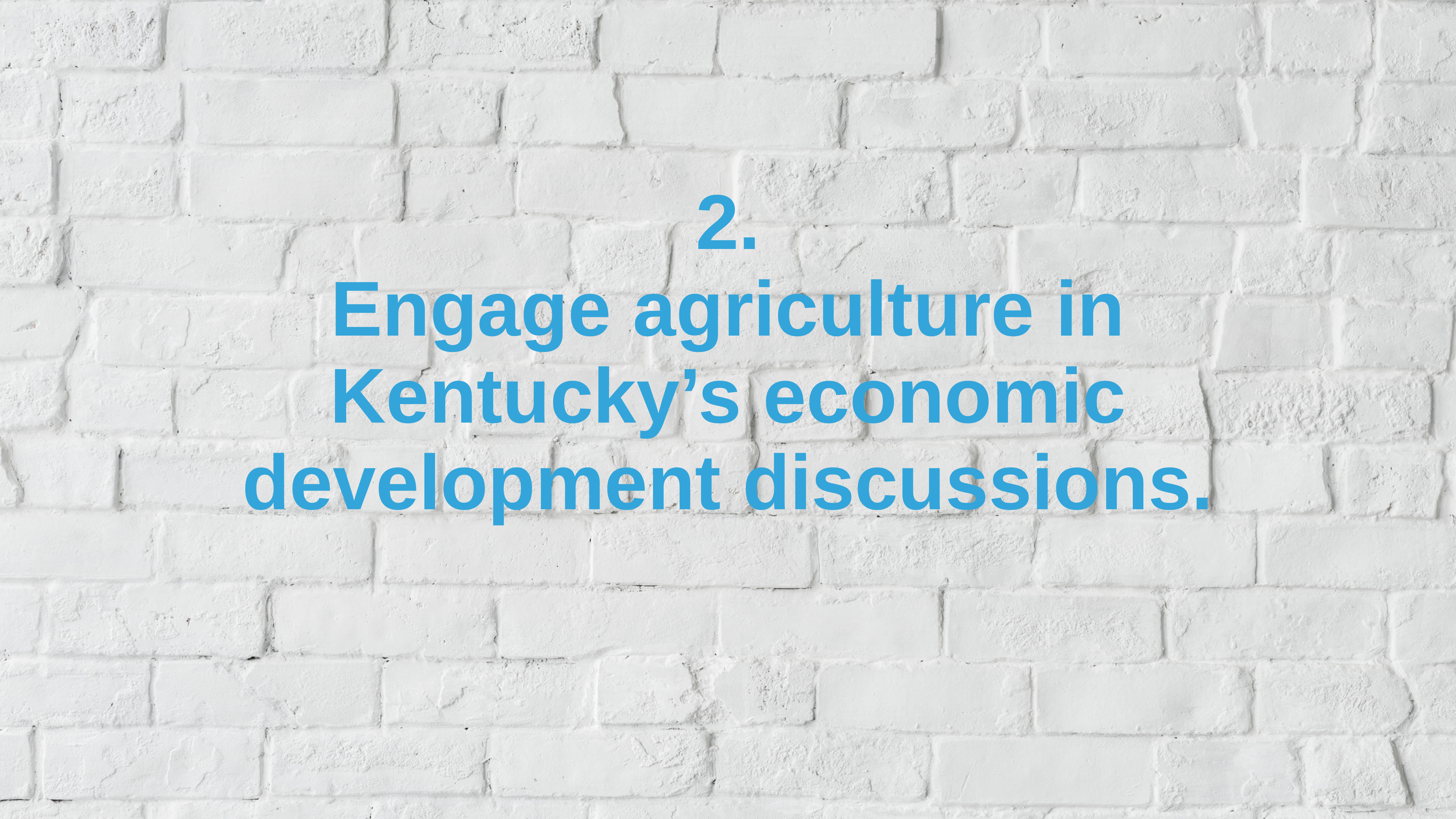

2.
Engage agriculture in Kentucky’s economic development discussions.